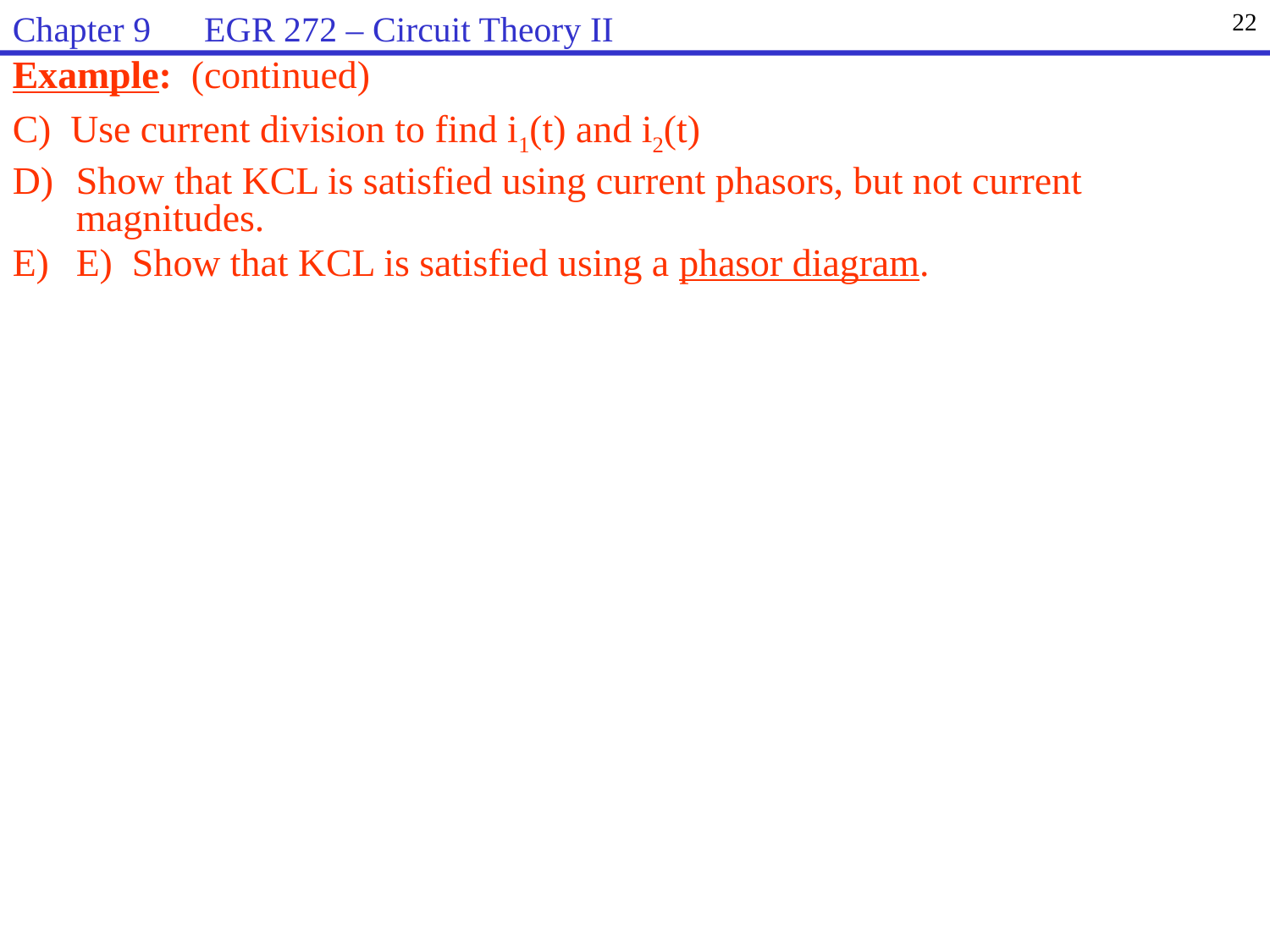

Chapter 9      EGR 272 – Circuit Theory II
22
Example:  (continued)
C)  Use current division to find i1(t) and i2(t)
Show that KCL is satisfied using current phasors, but not current magnitudes.
E)  Show that KCL is satisfied using a phasor diagram.